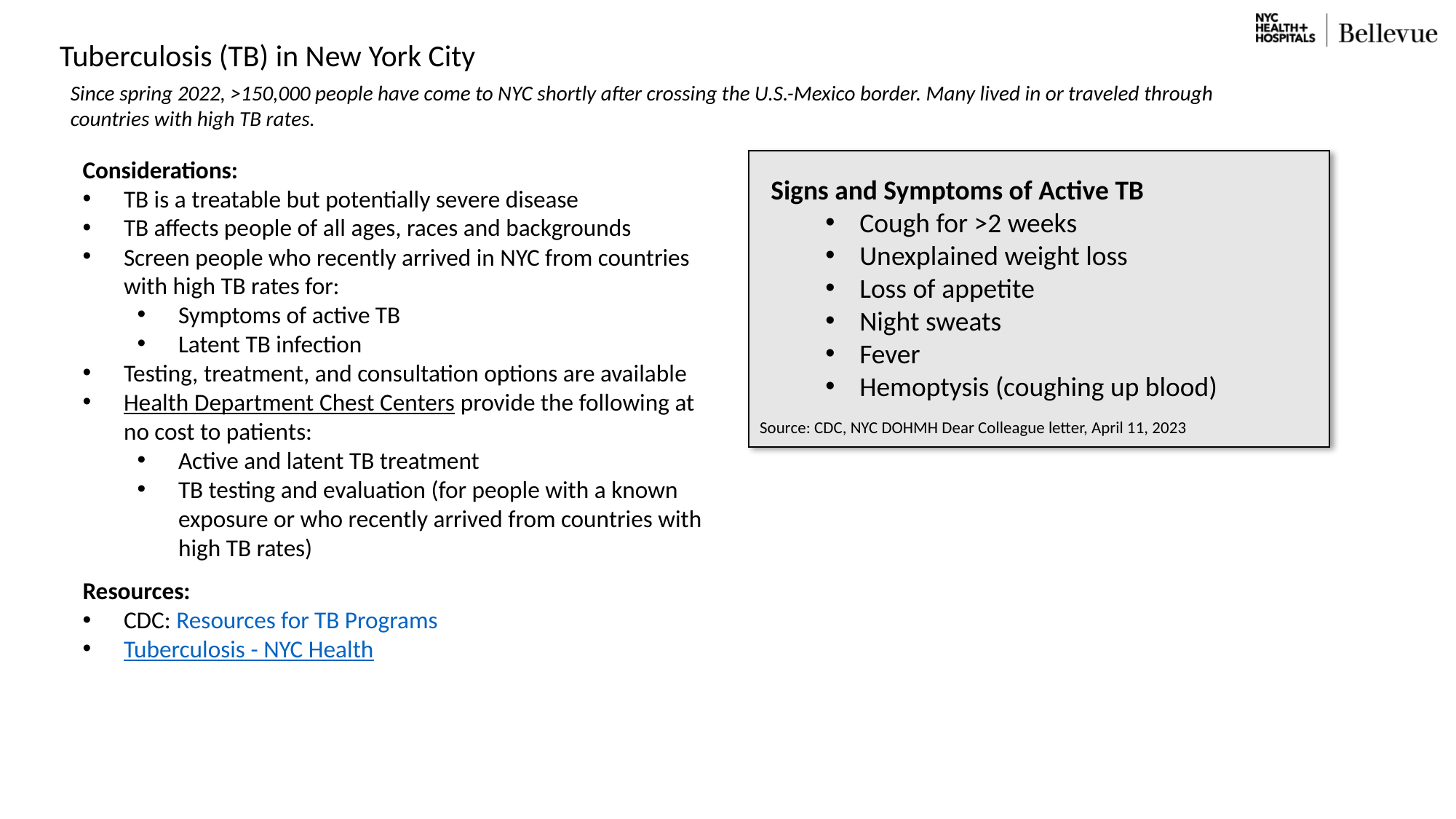

Tuberculosis (TB) in New York City
Since spring 2022, >150,000 people have come to NYC shortly after crossing the U.S.-Mexico border. Many lived in or traveled through countries with high TB rates.
Considerations:
TB is a treatable but potentially severe disease
TB affects people of all ages, races and backgrounds
Screen people who recently arrived in NYC from countries with high TB rates for:
Symptoms of active TB
Latent TB infection
Testing, treatment, and consultation options are available
Health Department Chest Centers provide the following at no cost to patients:
Active and latent TB treatment
TB testing and evaluation (for people with a known  exposure or who recently arrived from countries with high TB rates)
Resources:
CDC: Resources for TB Programs
Tuberculosis - NYC Health
Signs and Symptoms of Active TB
Cough for >2 weeks
Unexplained weight loss
Loss of appetite
Night sweats
Fever
Hemoptysis (coughing up blood)
Source: CDC, NYC DOHMH Dear Colleague letter, April 11, 2023